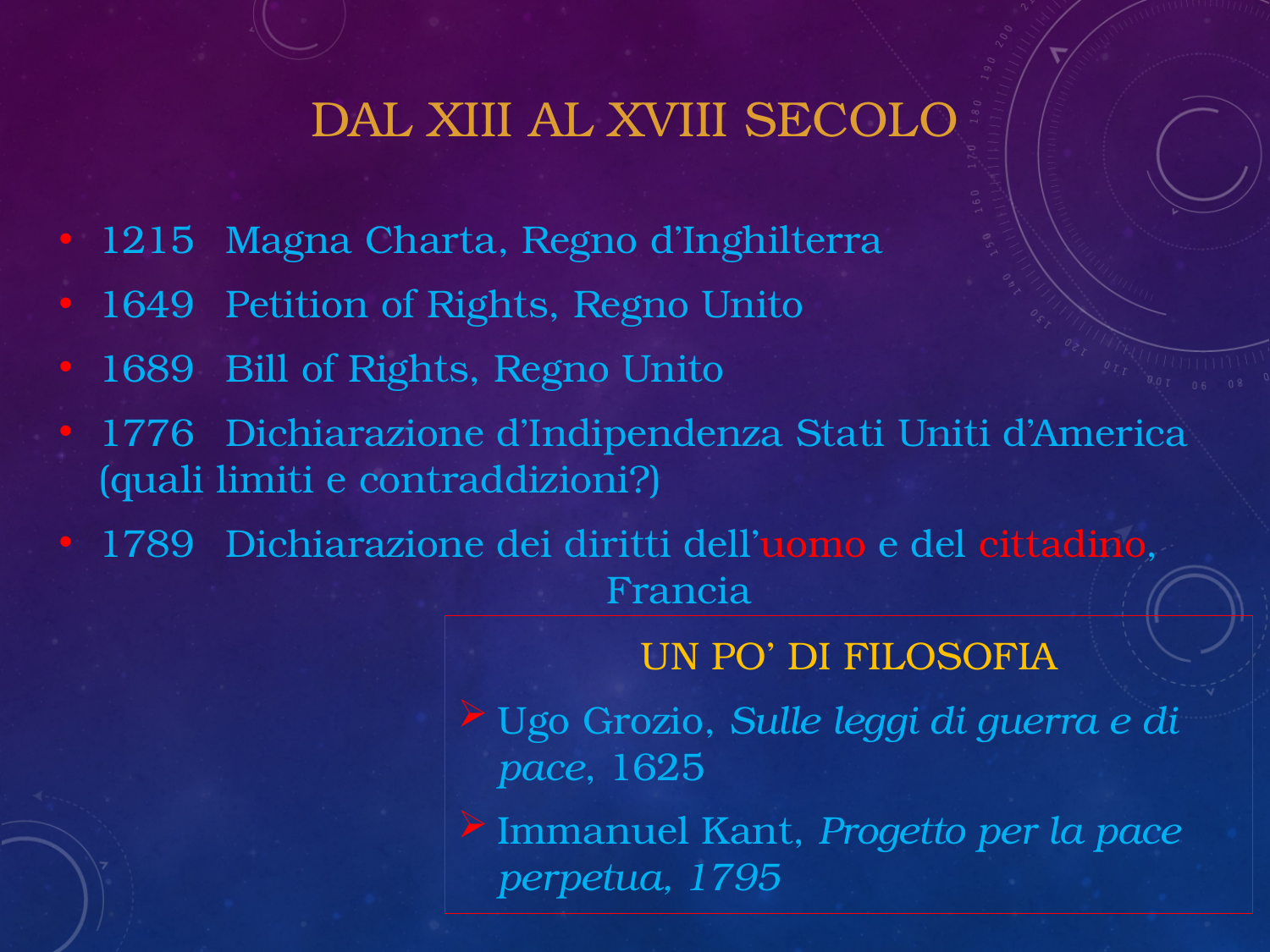

# Dal xiii al xviii secolo
1215	Magna Charta, Regno d’Inghilterra
1649	Petition of Rights, Regno Unito
1689	Bill of Rights, Regno Unito
1776	Dichiarazione d’Indipendenza Stati Uniti d’America (quali limiti e contraddizioni?)
1789	Dichiarazione dei diritti dell’uomo e del cittadino, 				Francia
UN PO’ DI FILOSOFIA
Ugo Grozio, Sulle leggi di guerra e di pace, 1625
Immanuel Kant, Progetto per la pace perpetua, 1795